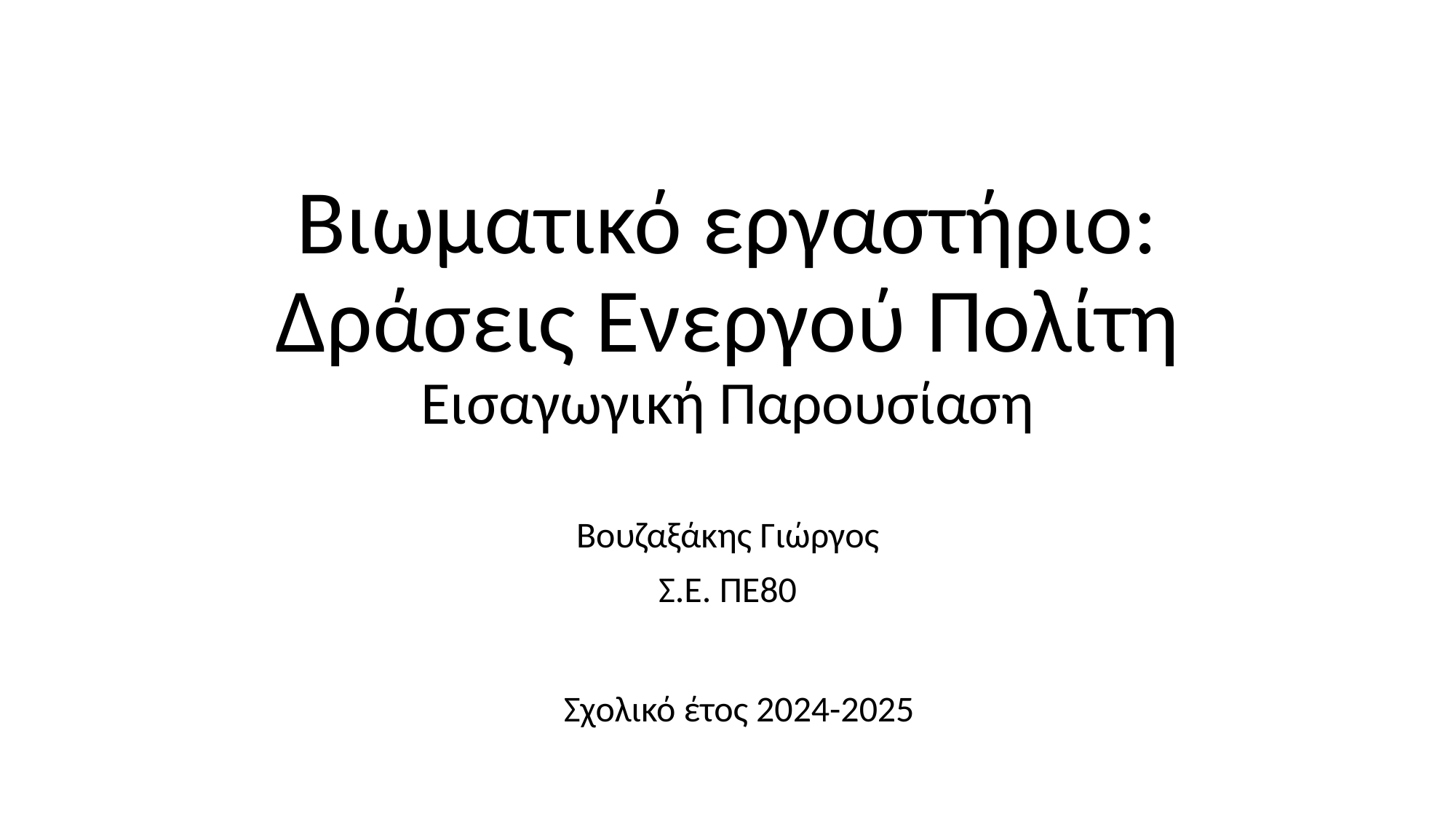

# Βιωματικό εργαστήριο: Δράσεις Ενεργού Πολίτη Εισαγωγική Παρουσίαση
Βουζαξάκης Γιώργος
Σ.Ε. ΠΕ80
Σχολικό έτος 2024-2025